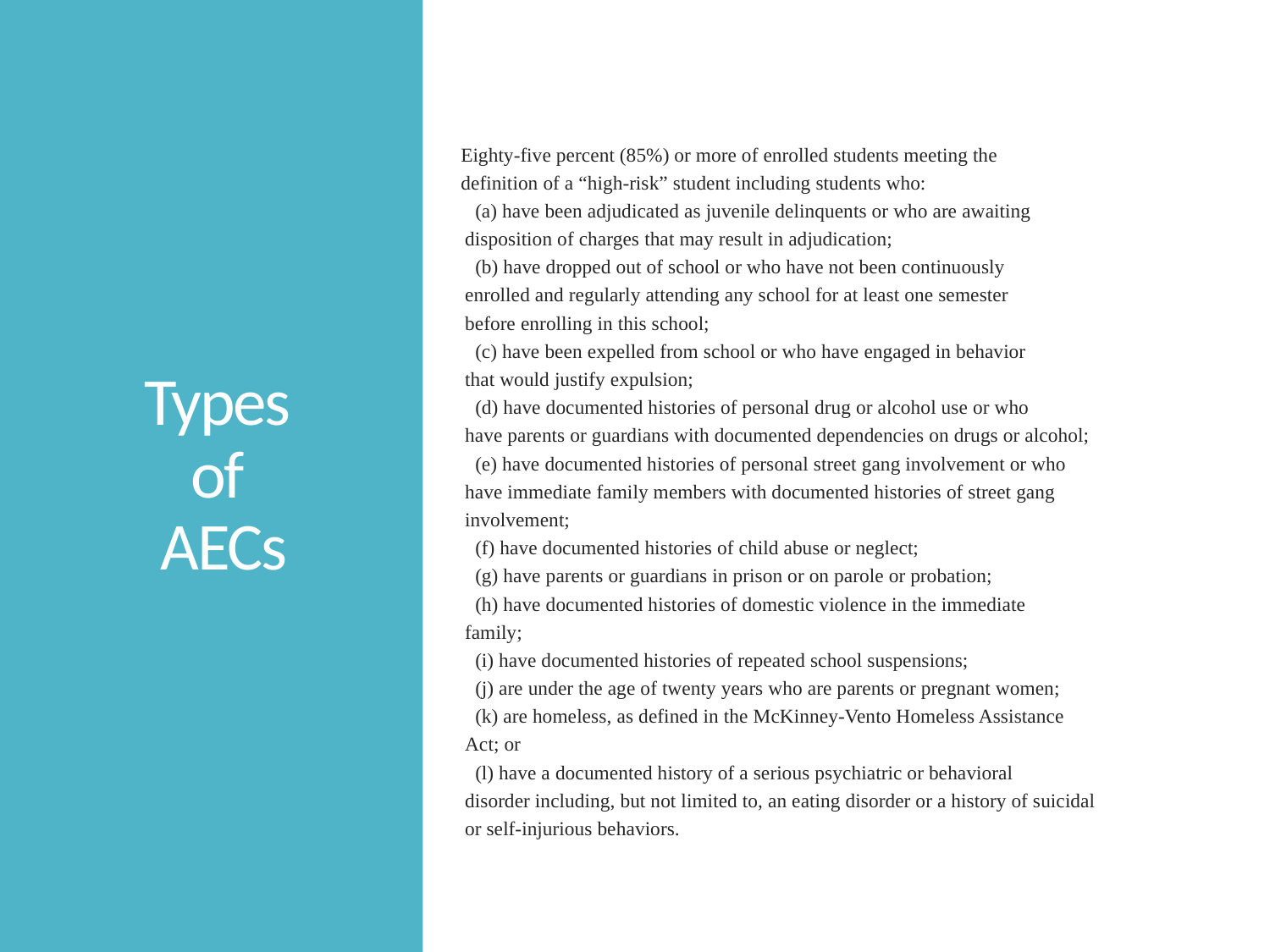

Eighty‑five percent (85%) or more of enrolled students meeting the
definition of a “high‑risk” student including students who:
			(a) have been adjudicated as juvenile delinquents or who are awaiting
disposition of charges that may result in adjudication;
			(b) have dropped out of school or who have not been continuously
enrolled and regularly attending any school for at least one semester
before enrolling in this school;
			(c) have been expelled from school or who have engaged in behavior
that would justify expulsion;
			(d) have documented histories of personal drug or alcohol use or who
have parents or guardians with documented dependencies on drugs or alcohol;
			(e) have documented histories of personal street gang involvement or who
have immediate family members with documented histories of street gang
involvement;
			(f) have documented histories of child abuse or neglect;
			(g) have parents or guardians in prison or on parole or probation;
			(h) have documented histories of domestic violence in the immediate
family;
			(i) have documented histories of repeated school suspensions;
			(j) are under the age of twenty years who are parents or pregnant women;
			(k) are homeless, as defined in the McKinney‑Vento Homeless Assistance
Act; or
			(l) have a documented history of a serious psychiatric or behavioral
disorder including, but not limited to, an eating disorder or a history of suicidal
or self‑injurious behaviors.

# Types of AECs